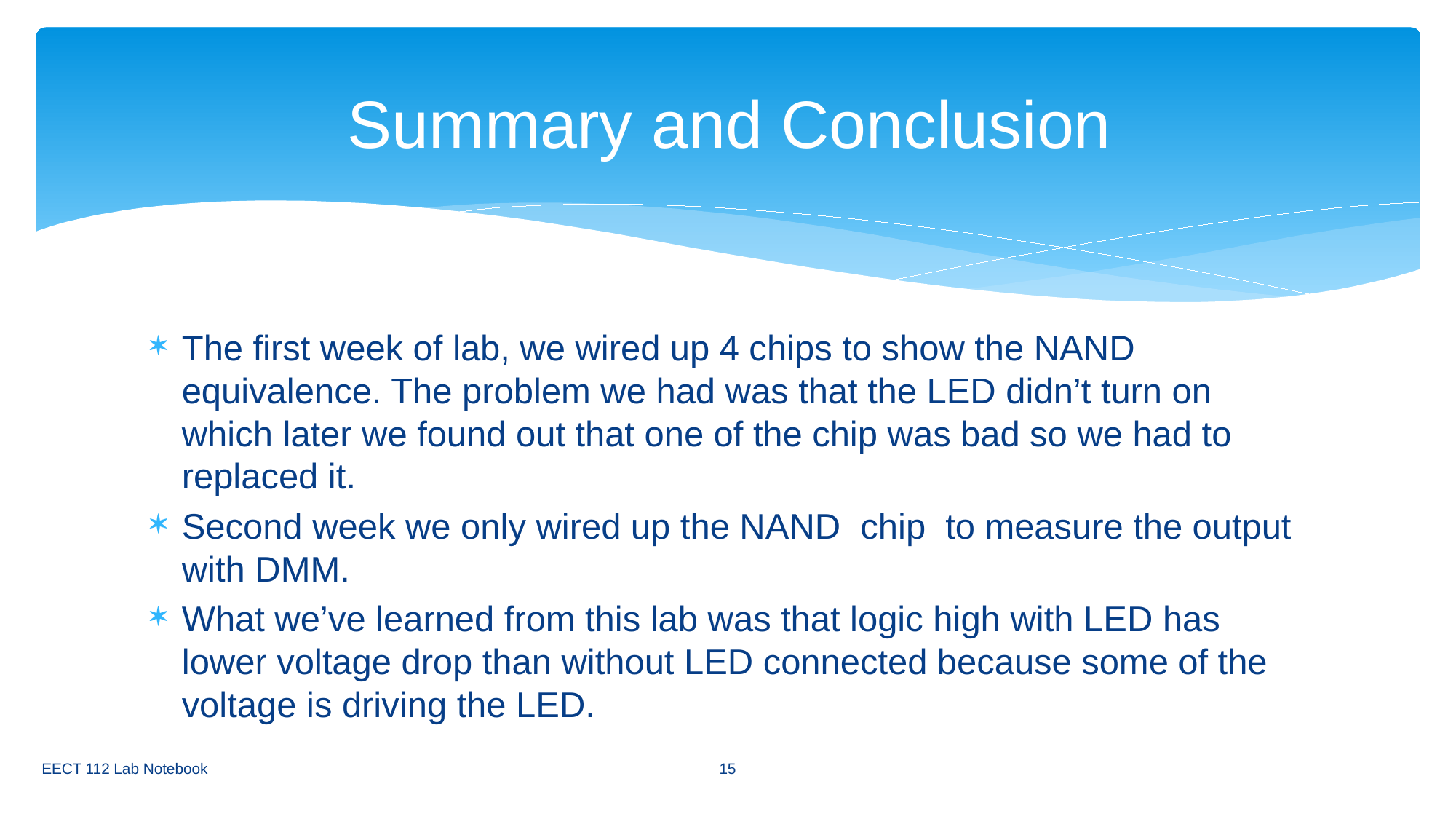

# Summary and Conclusion
The first week of lab, we wired up 4 chips to show the NAND equivalence. The problem we had was that the LED didn’t turn on which later we found out that one of the chip was bad so we had to replaced it.
Second week we only wired up the NAND  chip  to measure the output with DMM.
What we’ve learned from this lab was that logic high with LED has lower voltage drop than without LED connected because some of the voltage is driving the LED.

15
EECT 112 Lab Notebook